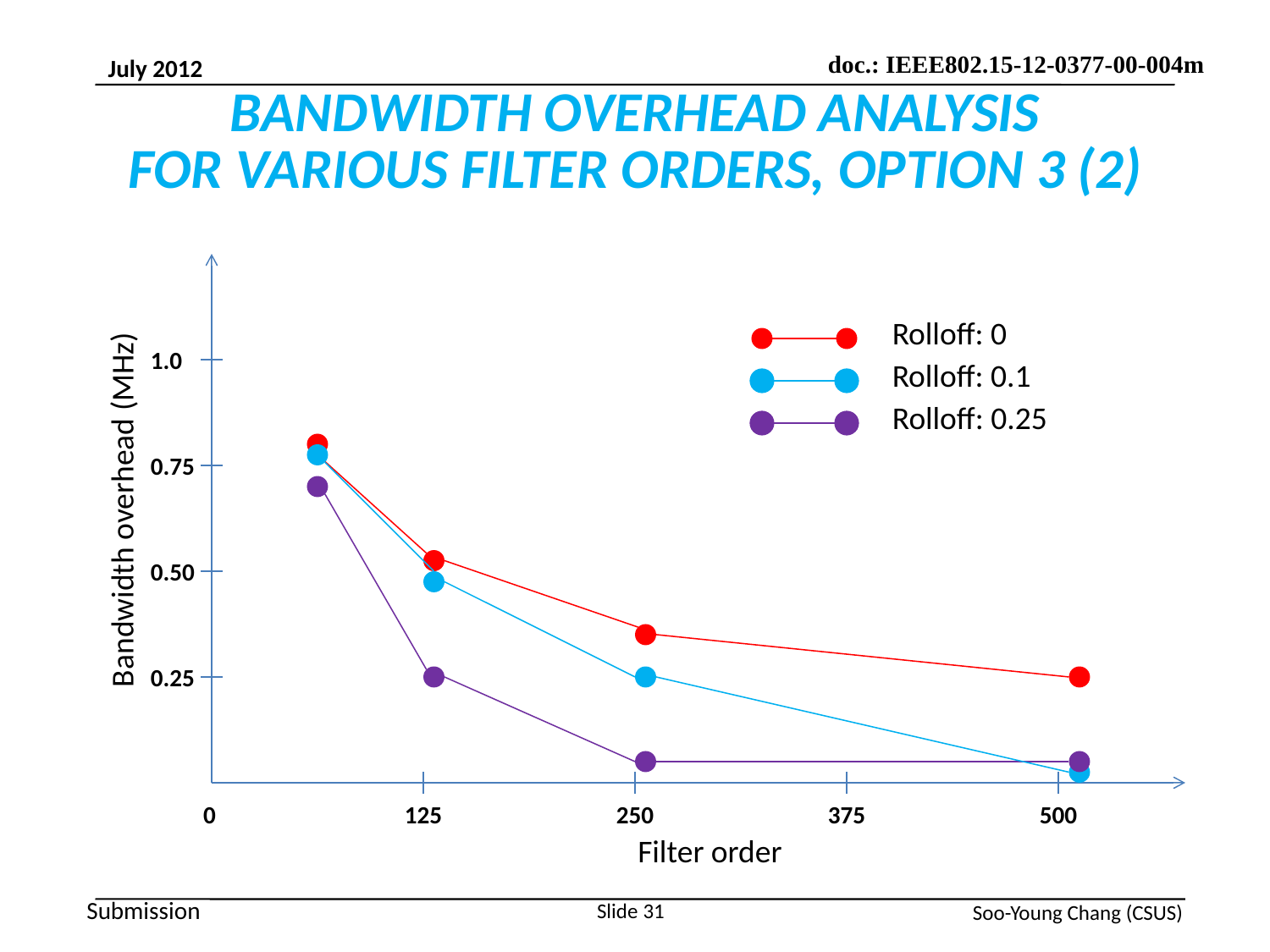

# BANDWIDTH OVERHEAD ANALYSIS FOR VARIOUS FILTER ORDERS, OPTION 3 (2)
Rolloff: 0
Bandwidth overhead (MHz)

1.0
Rolloff: 0.1

Rolloff: 0.25

0.75

0.50

0.25

0
125
250
375
500
Filter order